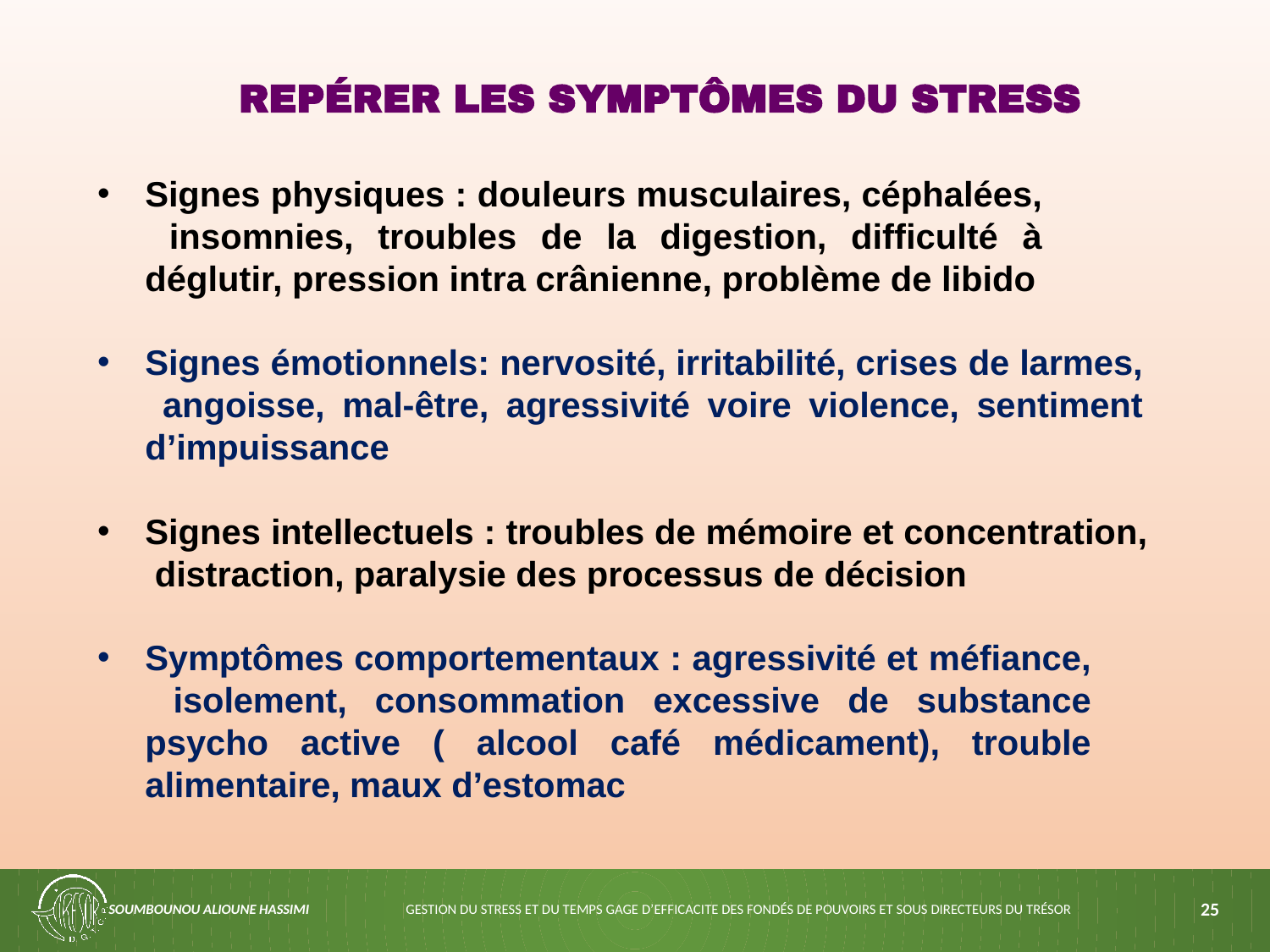

# REPÉRER LES SYMPTÔMES DU STRESS
Signes physiques : douleurs musculaires, céphalées,  insomnies, troubles de la digestion, difficulté à déglutir, pression intra crânienne, problème de libido

Signes émotionnels: nervosité, irritabilité, crises de larmes,  angoisse, mal-être, agressivité voire violence, sentiment d’impuissance

Signes intellectuels : troubles de mémoire et concentration,  distraction, paralysie des processus de décision

Symptômes comportementaux : agressivité et méfiance,  isolement, consommation excessive de substance psycho active ( alcool café médicament), trouble alimentaire, maux d’estomac
SOUMBOUNOU ALIOUNE HASSIMI
GESTION DU STRESS ET DU TEMPS GAGE D’EFFICACITE DES FONDÉS DE POUVOIRS ET SOUS DIRECTEURS DU TRÉSOR
25